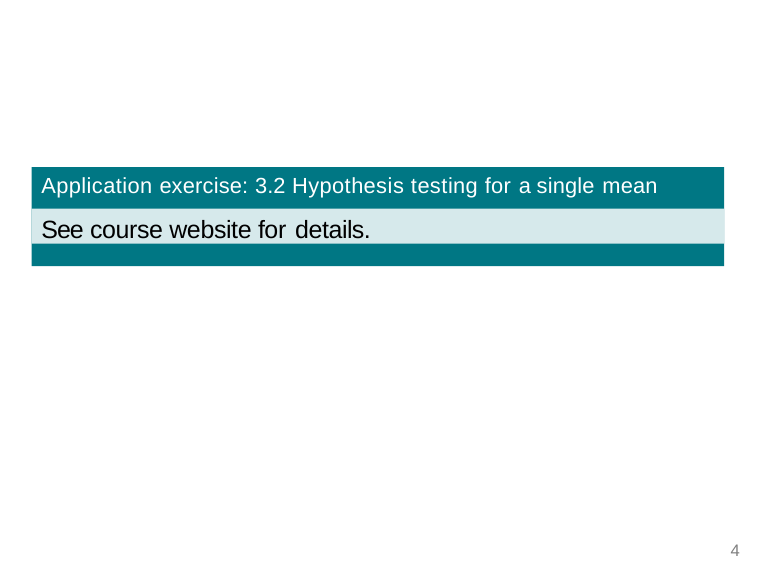

# Application exercise: 3.2 Hypothesis testing for a single mean
See course website for details.
4